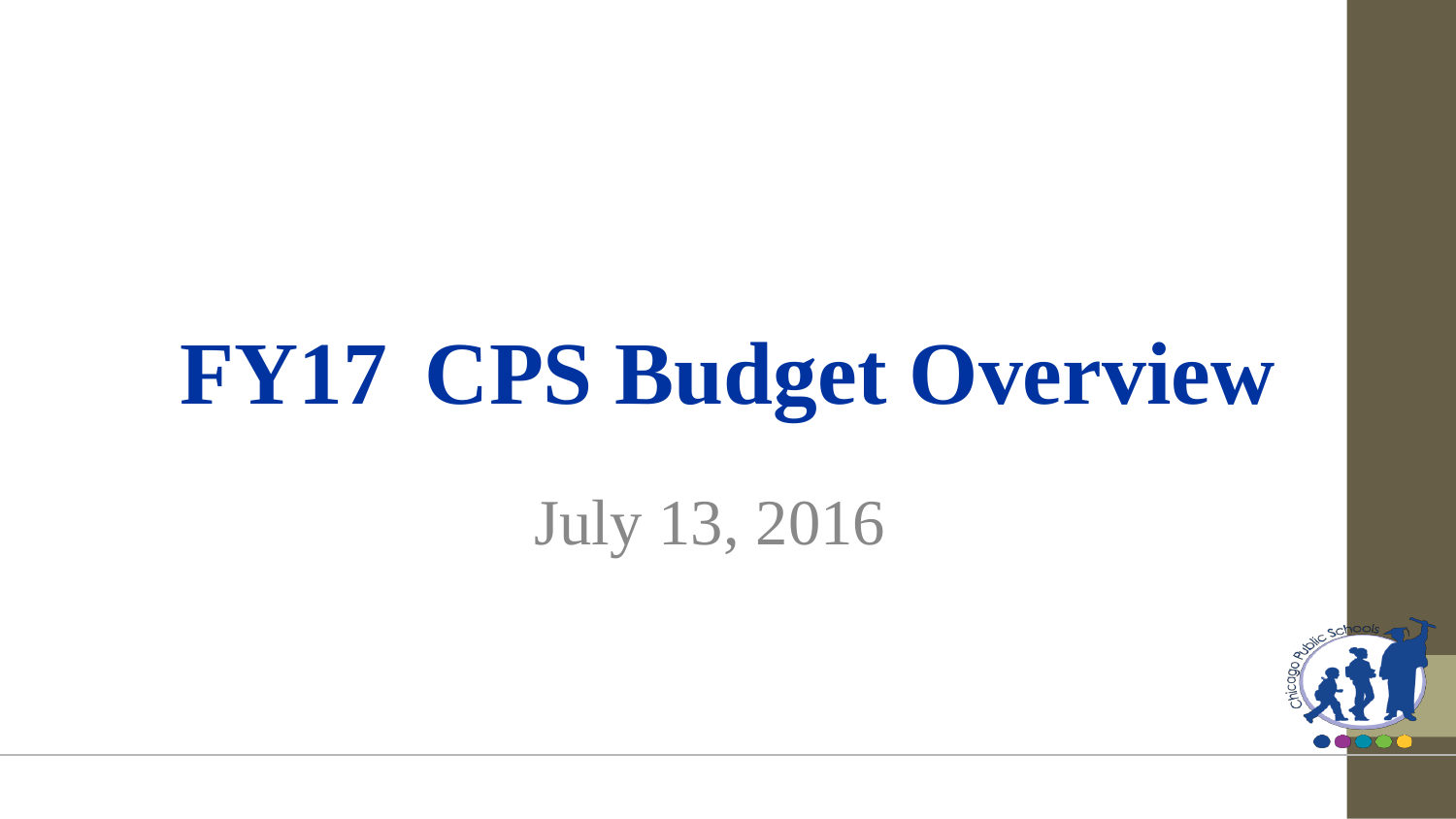

FY17
CPS Budget Overview
July 13, 2016